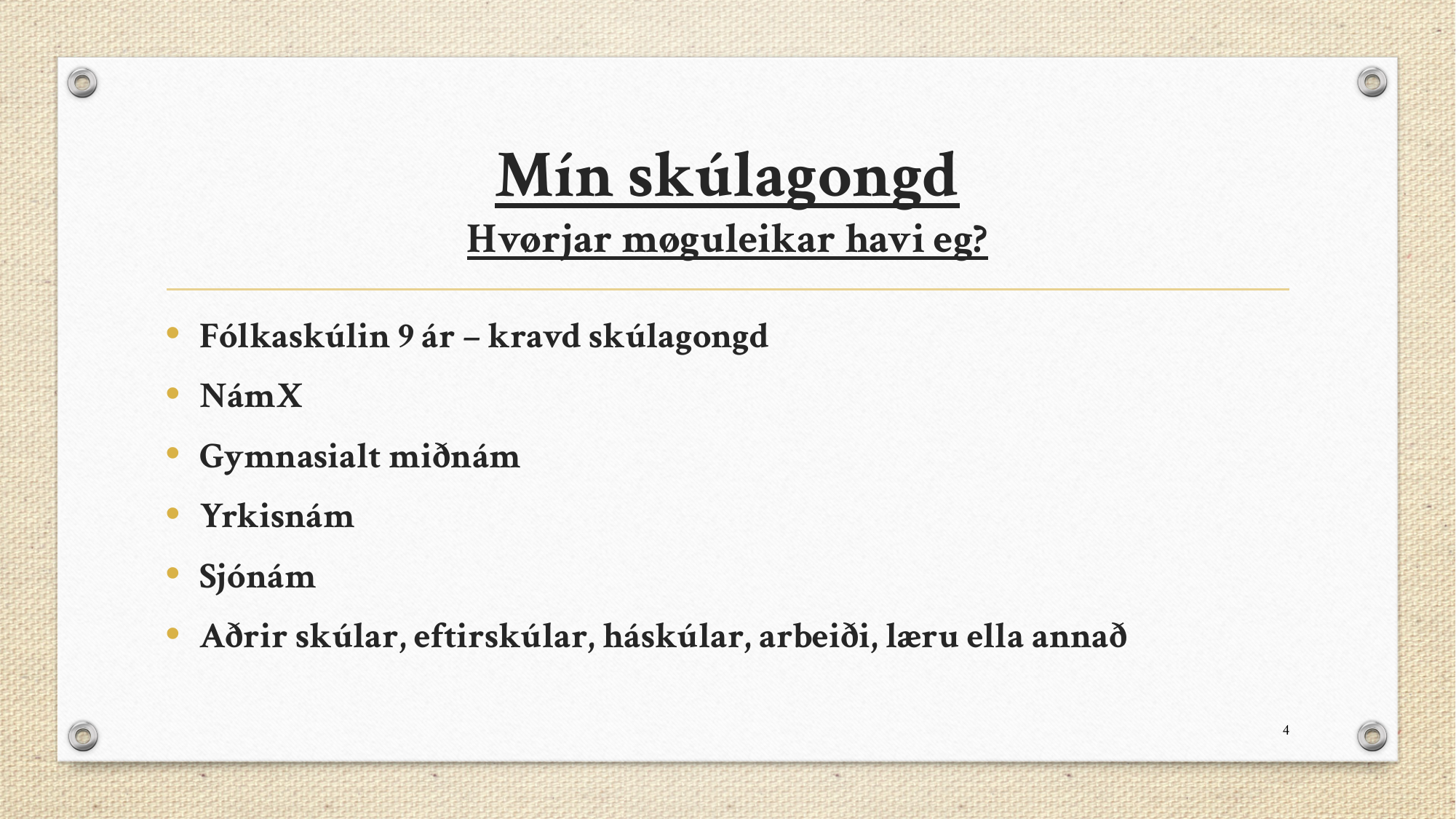

# Mín skúlagongd Hvørjar møguleikar havi eg?
Fólkaskúlin 9 ár – kravd skúlagongd
NámX
Gymnasialt miðnám
Yrkisnám
Sjónám
Aðrir skúlar, eftirskúlar, háskúlar, arbeiði, læru ella annað
4